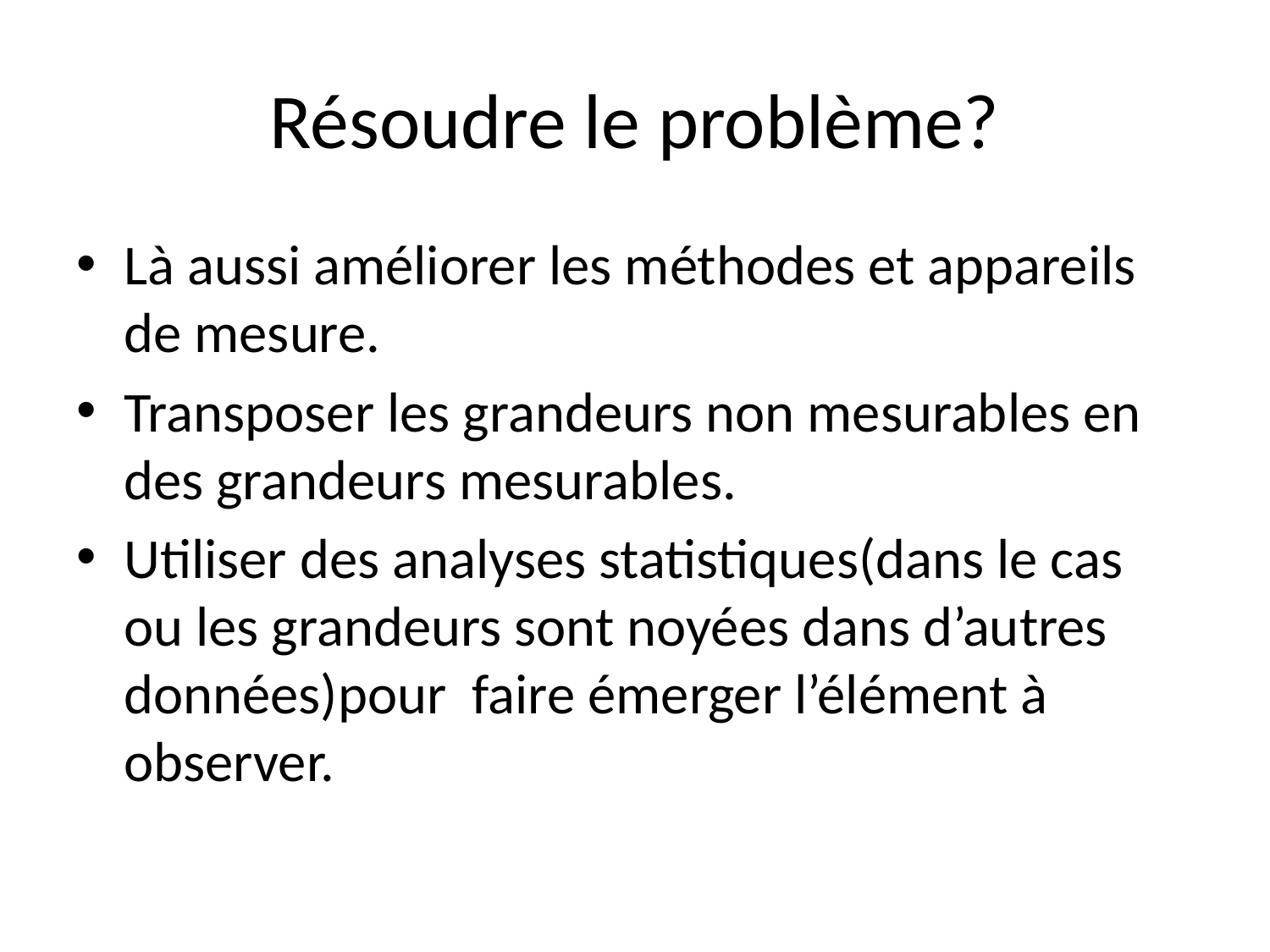

# Résoudre le problème?
Là aussi améliorer les méthodes et appareils de mesure.
Transposer les grandeurs non mesurables en des grandeurs mesurables.
Utiliser des analyses statistiques(dans le cas ou les grandeurs sont noyées dans d’autres données)pour  faire émerger l’élément à observer.